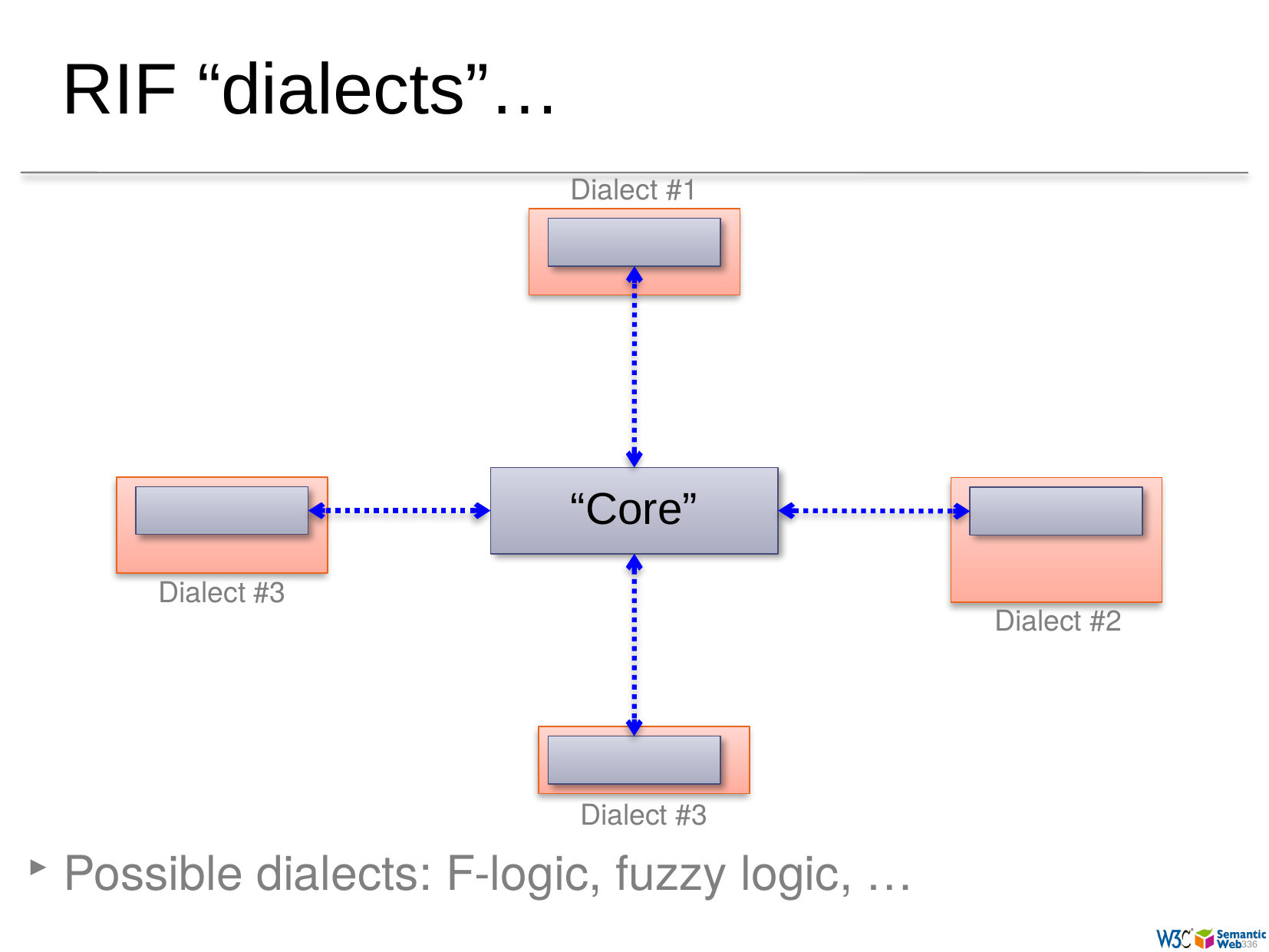

# RIF “dialects”…
Dialect #1

“Core”

Dialect #3

Dialect #2

Dialect #3
Possible dialects: F-logic, fuzzy logic, …